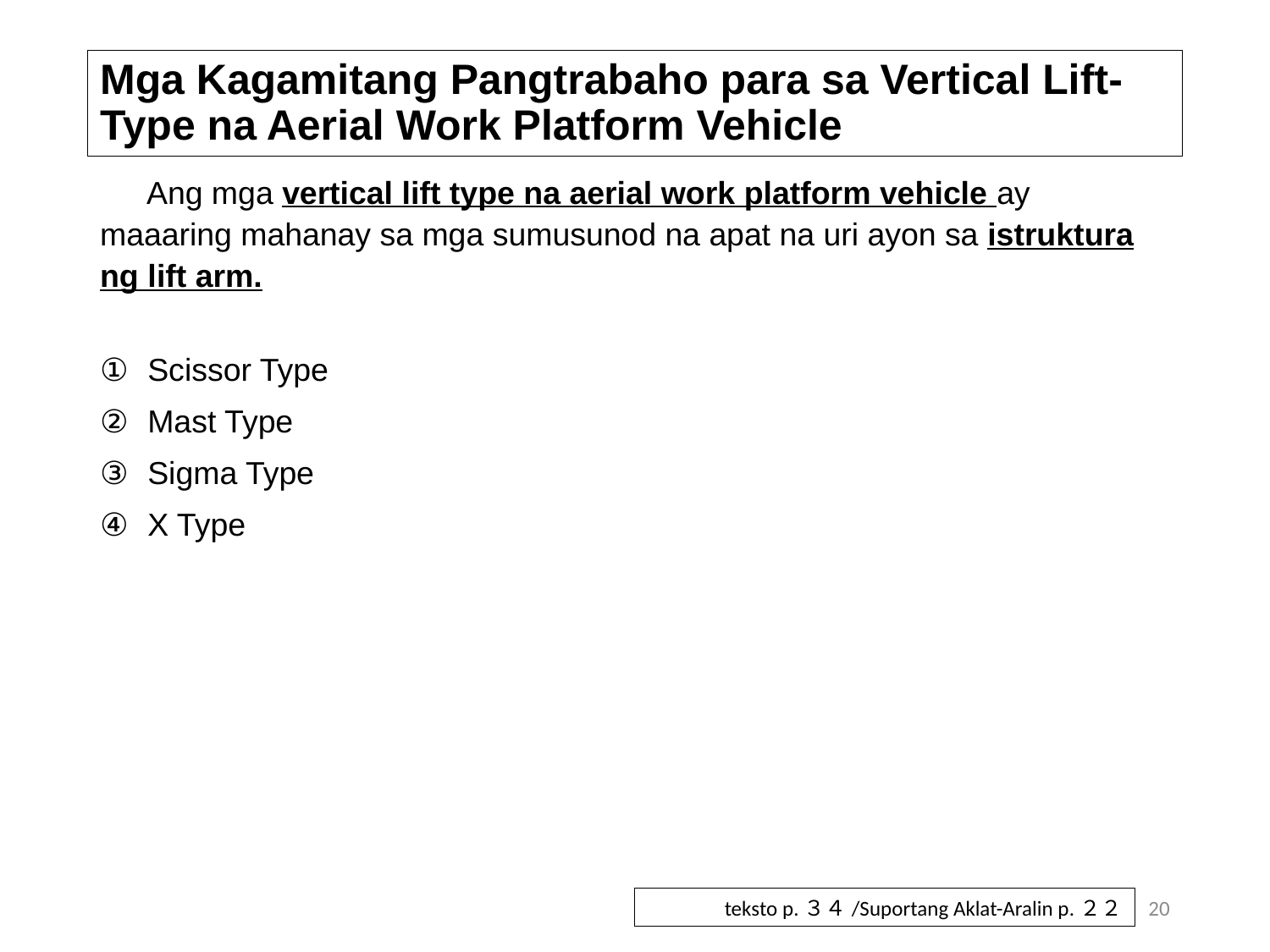

# Mga Kagamitang Pangtrabaho para sa Vertical Lift-Type na Aerial Work Platform Vehicle
　 Ang mga vertical lift type na aerial work platform vehicle ay maaaring mahanay sa mga sumusunod na apat na uri ayon sa istruktura ng lift arm.

Scissor Type
Mast Type
Sigma Type
X Type

20
teksto p.３４/Suportang Aklat-Aralin p.２２